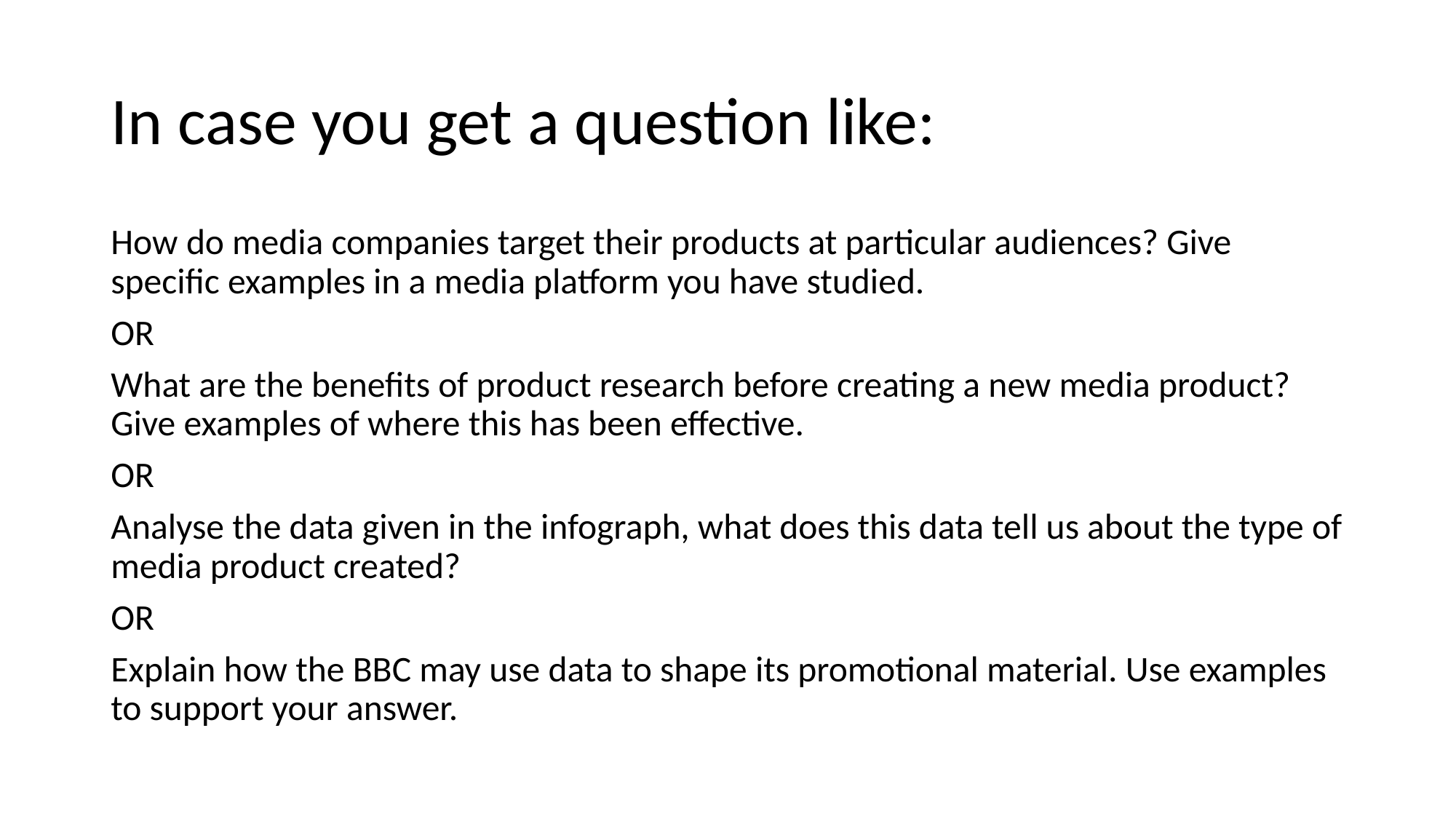

# In case you get a question like:
How do media companies target their products at particular audiences? Give specific examples in a media platform you have studied.
OR
What are the benefits of product research before creating a new media product? Give examples of where this has been effective.
OR
Analyse the data given in the infograph, what does this data tell us about the type of media product created?
OR
Explain how the BBC may use data to shape its promotional material. Use examples to support your answer.